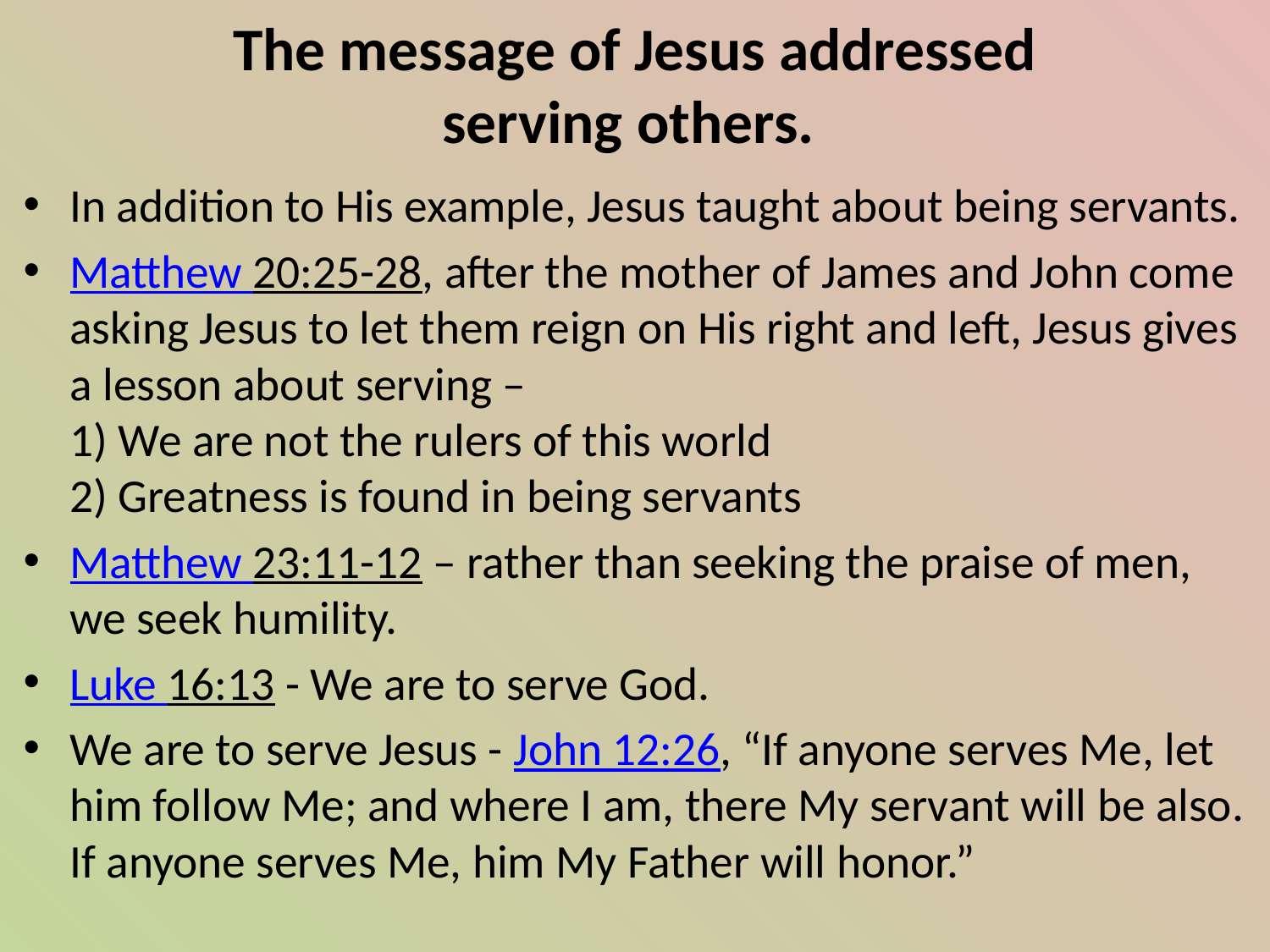

# The message of Jesus addressed serving others.
In addition to His example, Jesus taught about being servants.
Matthew 20:25-28, after the mother of James and John come asking Jesus to let them reign on His right and left, Jesus gives a lesson about serving –
1) We are not the rulers of this world
2) Greatness is found in being servants
Matthew 23:11-12 – rather than seeking the praise of men, we seek humility.
Luke 16:13 - We are to serve God.
We are to serve Jesus - John 12:26, “If anyone serves Me, let him follow Me; and where I am, there My servant will be also. If anyone serves Me, him My Father will honor.”